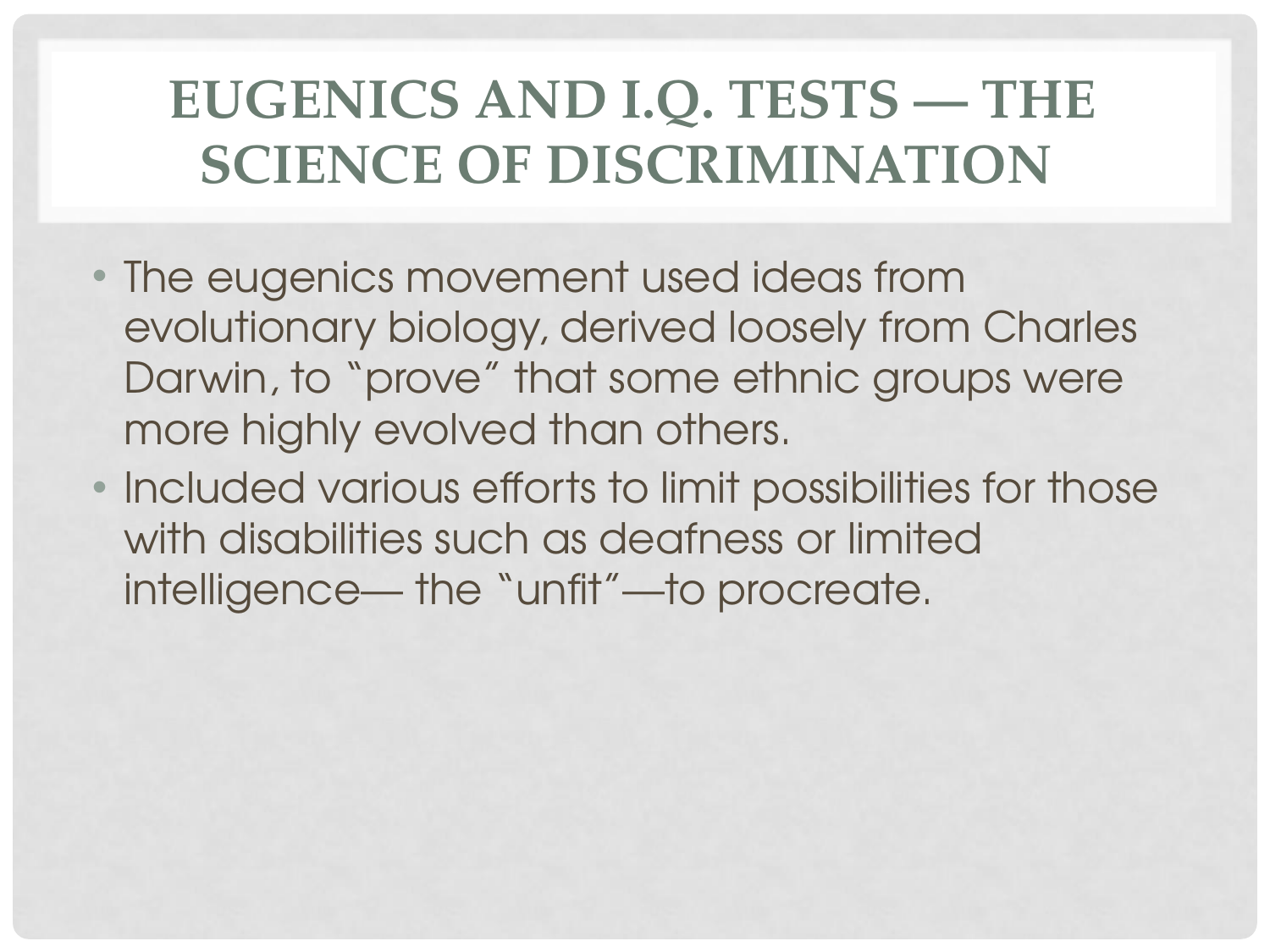

# Eugenics and I.Q. Tests — The Science of Discrimination
The eugenics movement used ideas from evolutionary biology, derived loosely from Charles Darwin, to “prove” that some ethnic groups were more highly evolved than others.
Included various efforts to limit possibilities for those with disabilities such as deafness or limited intelligence— the “unfit”—to procreate.